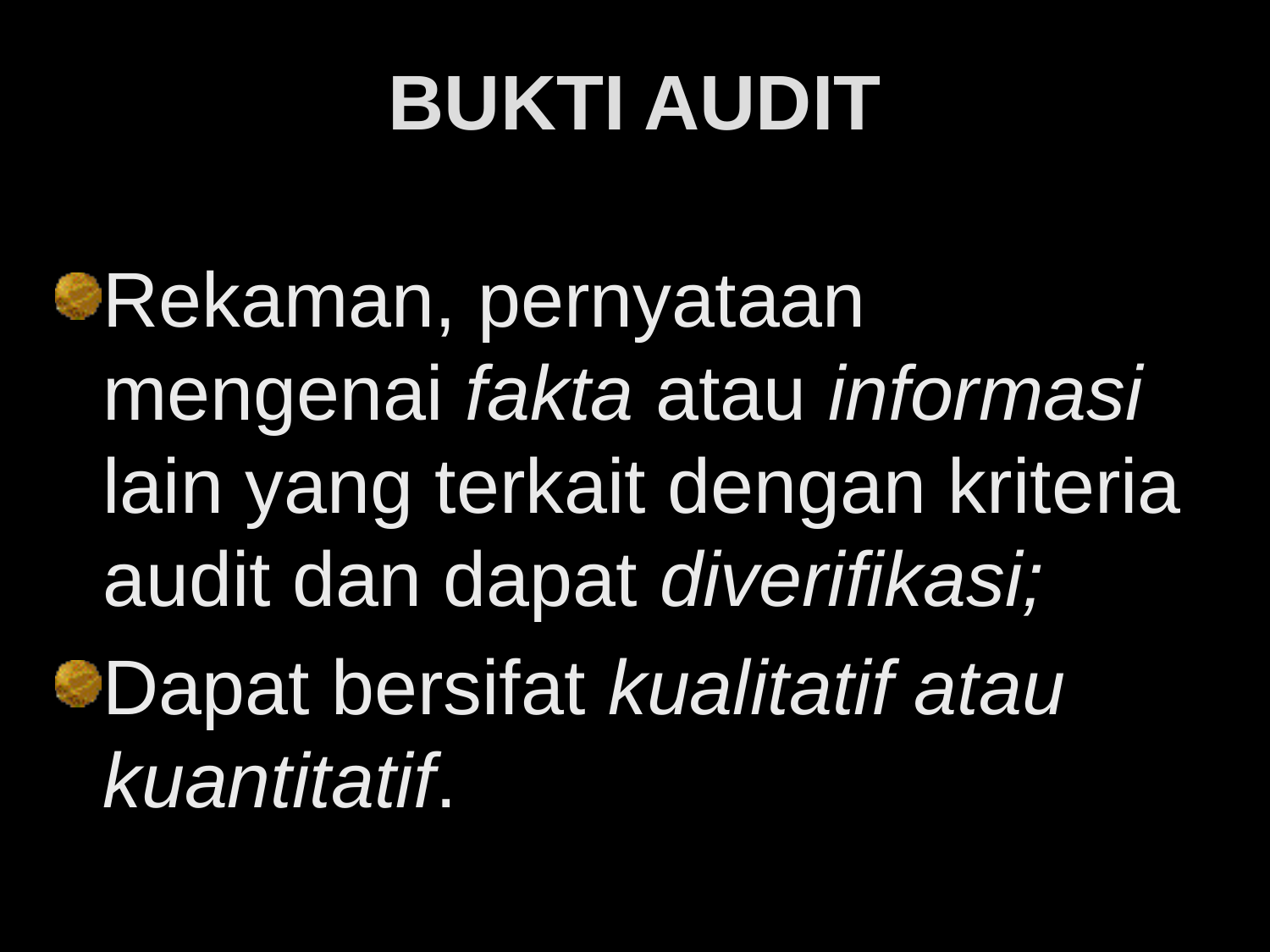

# BUKTI AUDIT
Rekaman, pernyataan mengenai fakta atau informasi lain yang terkait dengan kriteria audit dan dapat diverifikasi;
Dapat bersifat kualitatif atau kuantitatif.